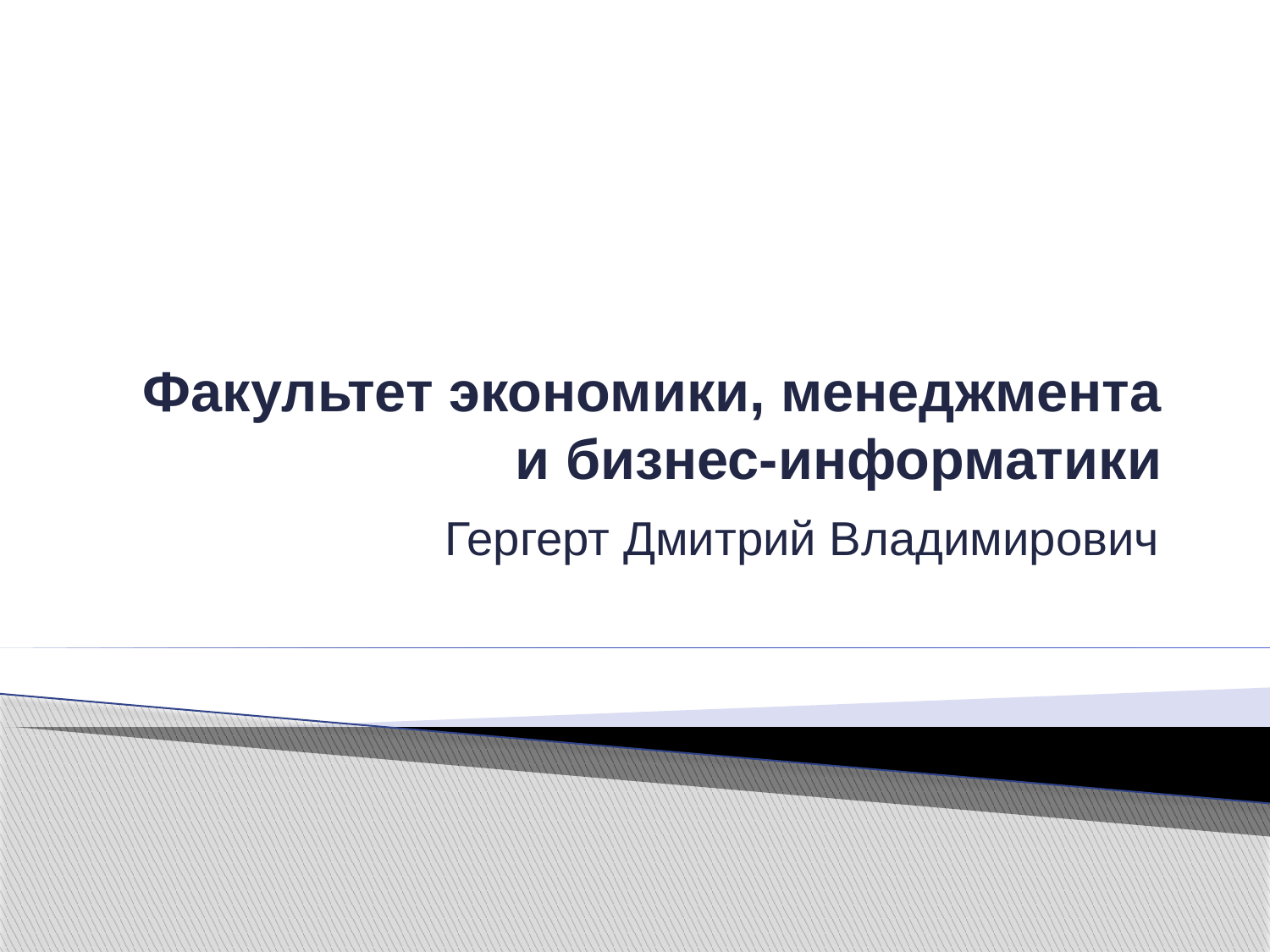

# Факультет экономики, менеджмента и бизнес-информатики
Гергерт Дмитрий Владимирович